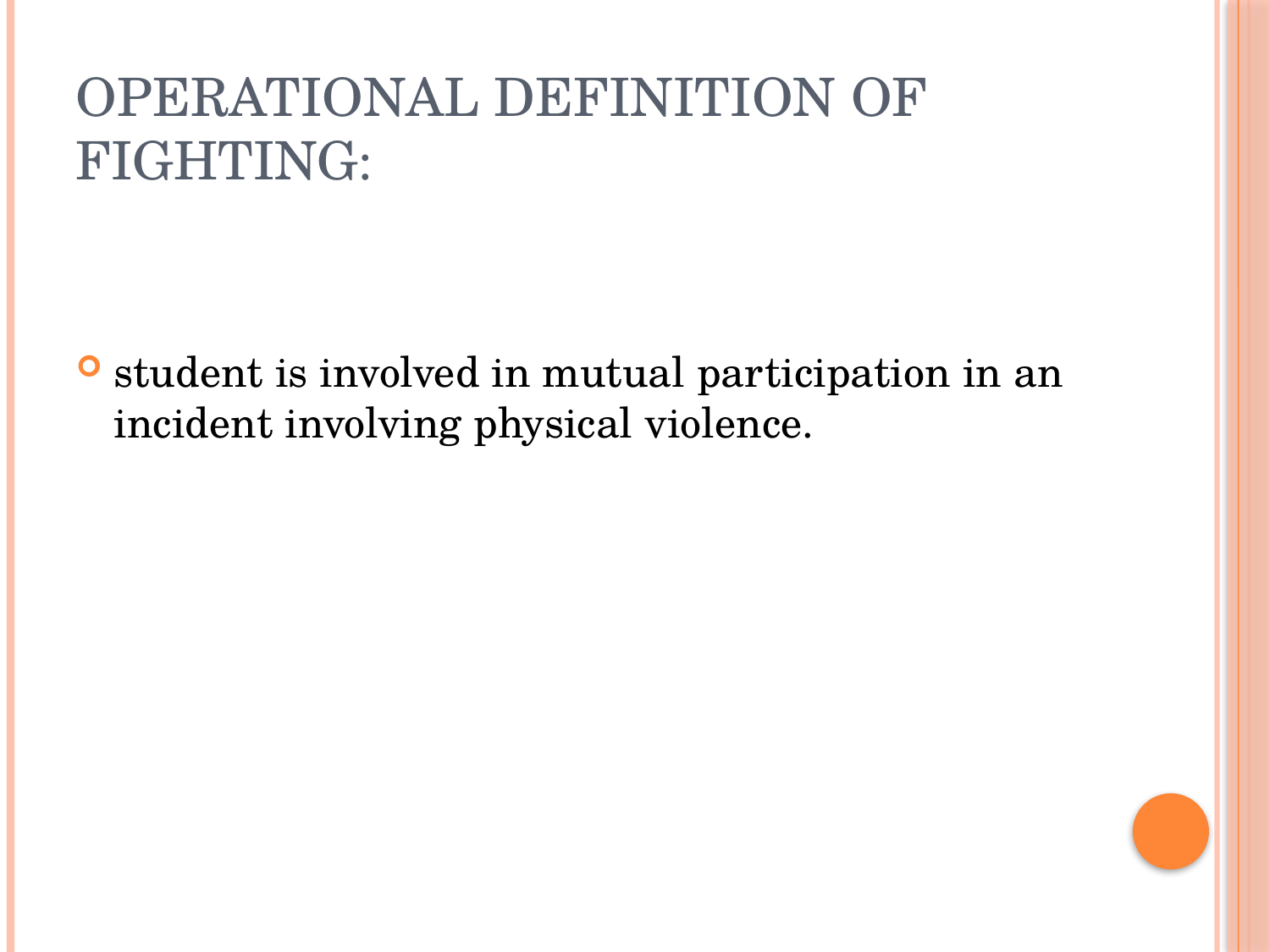

# Operational definition of fighting:
student is involved in mutual participation in an incident involving physical violence.